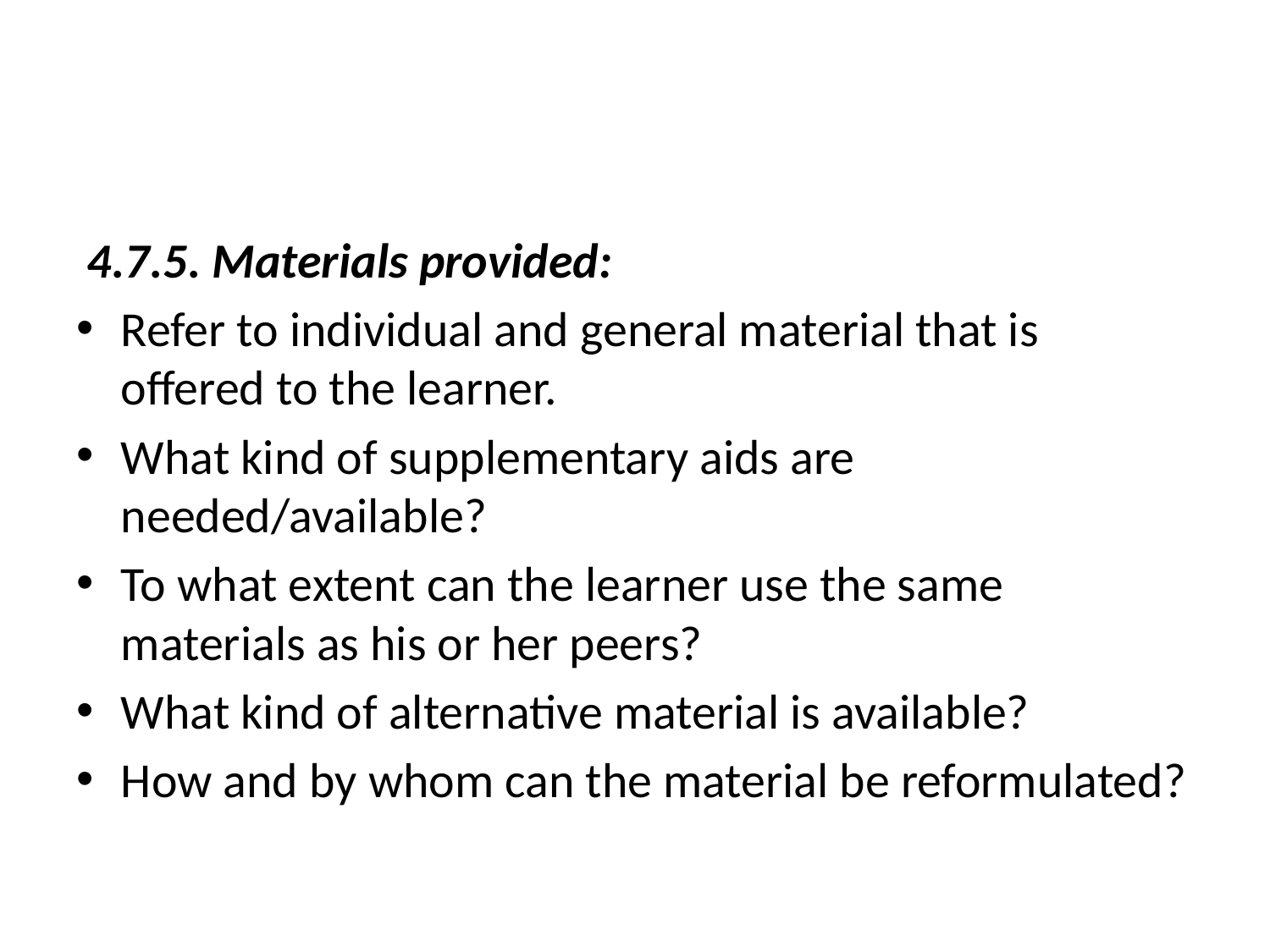

#
 4.7.5. Materials provided:
Refer to individual and general material that is offered to the learner.
What kind of supplementary aids are needed/available?
To what extent can the learner use the same materials as his or her peers?
What kind of alternative material is available?
How and by whom can the material be reformulated?